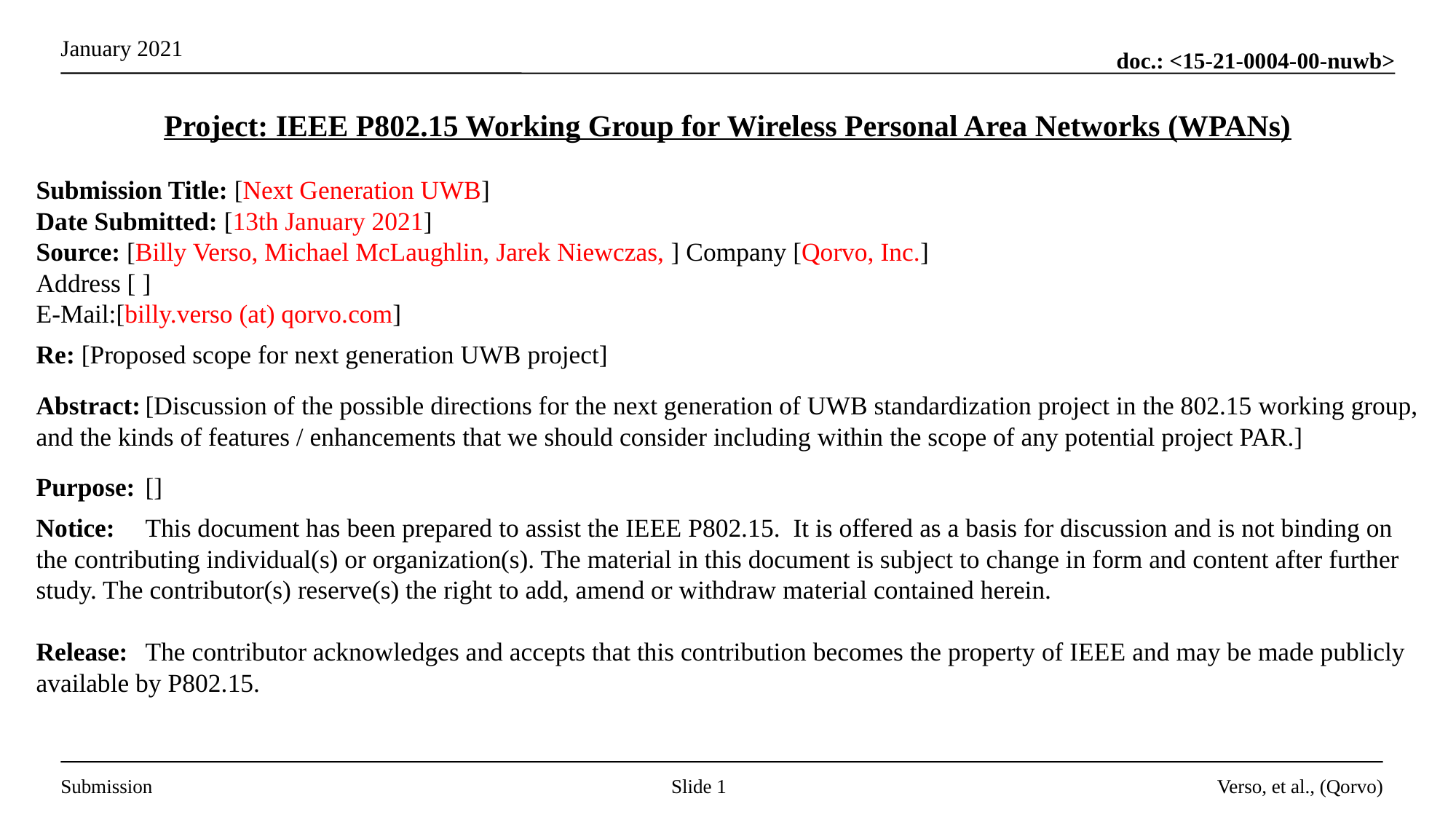

Project: IEEE P802.15 Working Group for Wireless Personal Area Networks (WPANs)

Submission Title: [Next Generation UWB]
Date Submitted: [13th January 2021]
Source: [Billy Verso, Michael McLaughlin, Jarek Niewczas, ] Company [Qorvo, Inc.]
Address [ ]
E-Mail:[billy.verso (at) qorvo.com]
Re: [Proposed scope for next generation UWB project]
Abstract:	[Discussion of the possible directions for the next generation of UWB standardization project in the 802.15 working group, and the kinds of features / enhancements that we should consider including within the scope of any potential project PAR.]
Purpose:	[]
Notice:	This document has been prepared to assist the IEEE P802.15.  It is offered as a basis for discussion and is not binding on the contributing individual(s) or organization(s). The material in this document is subject to change in form and content after further study. The contributor(s) reserve(s) the right to add, amend or withdraw material contained herein.

Release:	The contributor acknowledges and accepts that this contribution becomes the property of IEEE and may be made publicly available by P802.15.